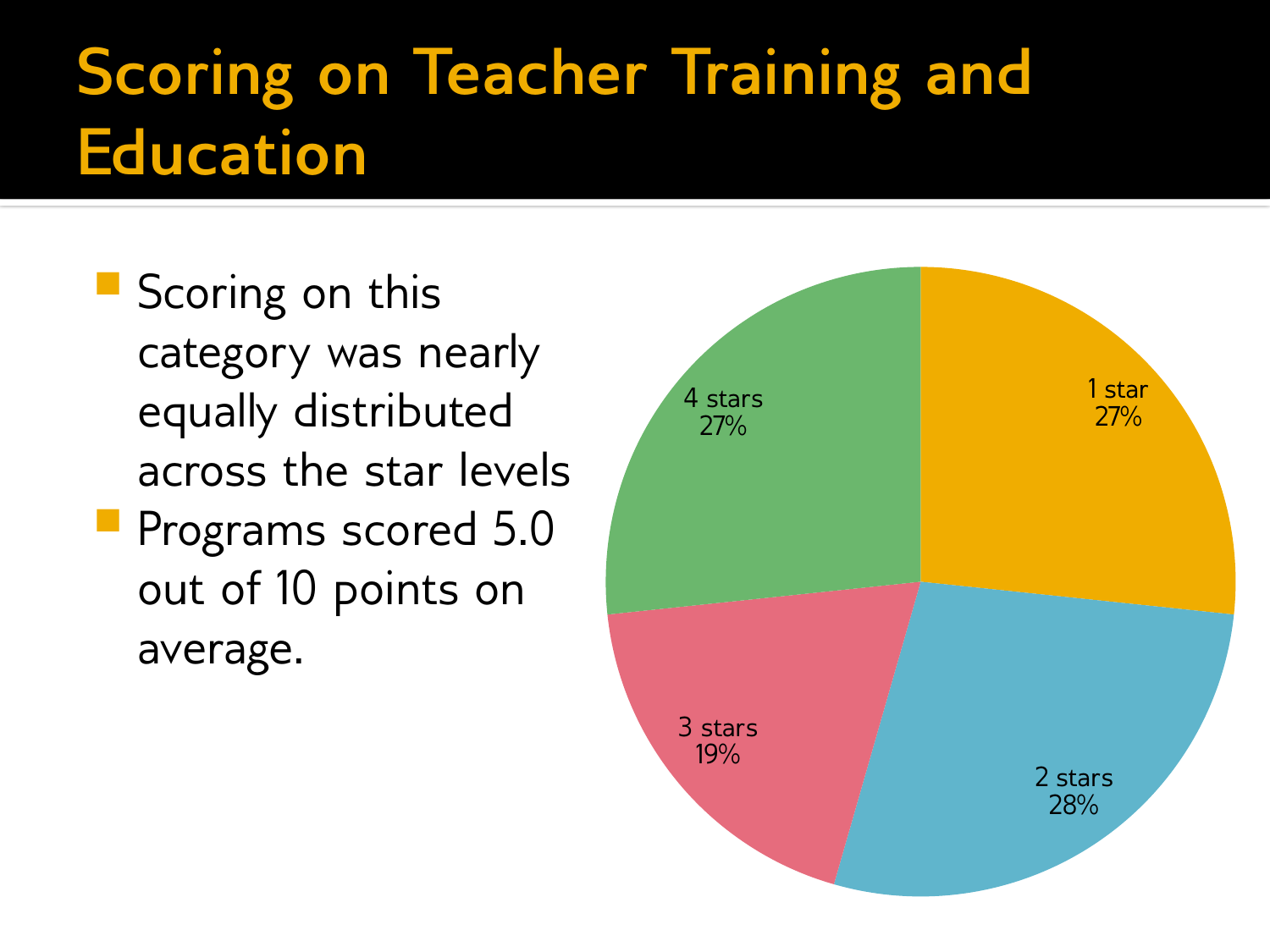

# Scoring on Teacher Training and Education

### Chart

| Category | Teacher Training and Education |
|---|---|
| 1 star | 24.0 |
| 2 stars | 25.0 |
| 3 stars | 17.0 |
| 4 stars | 24.0 |
Scoring on this category was nearly equally distributed across the star levels
Programs scored 5.0 out of 10 points on average.